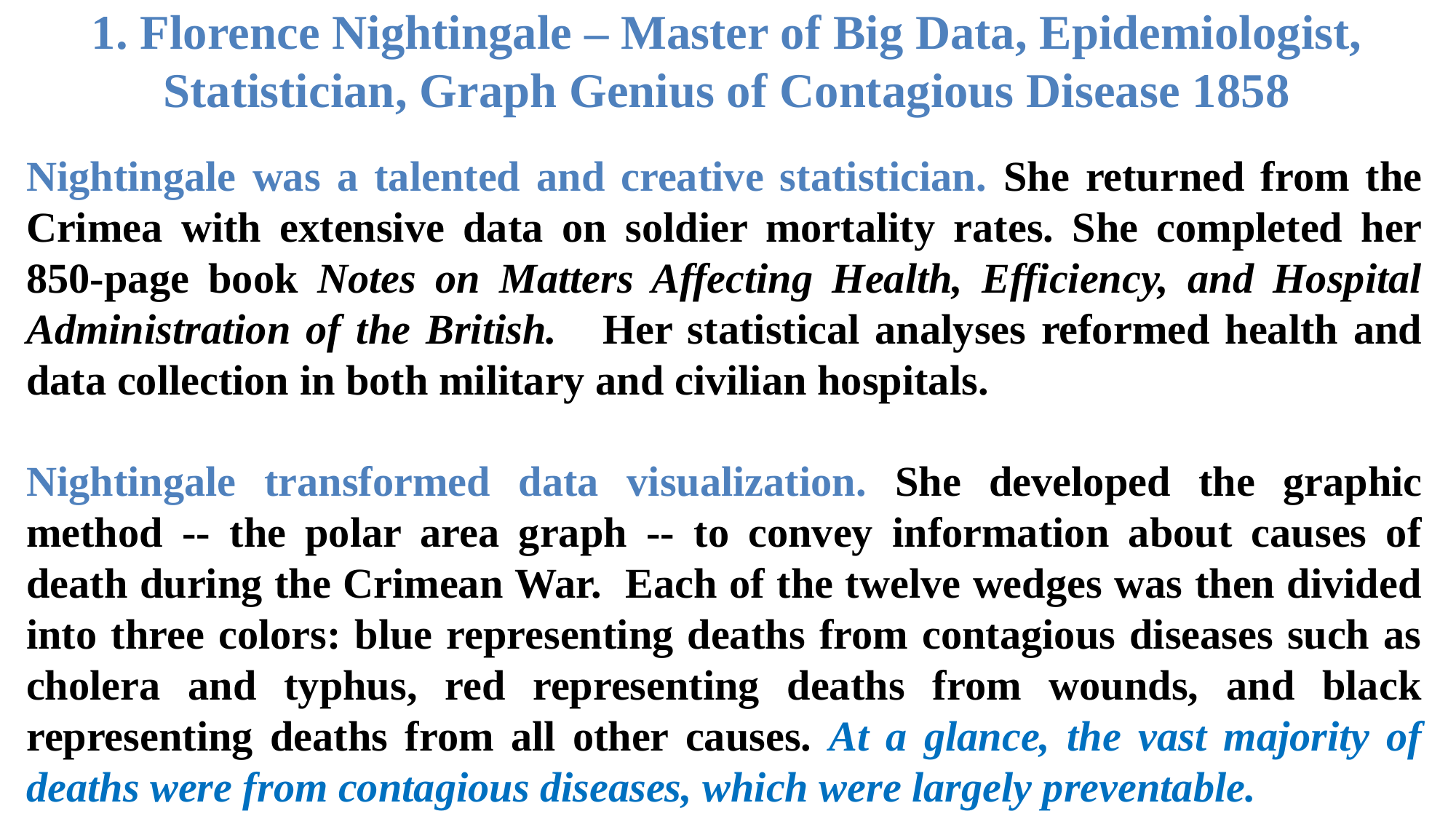

1. Florence Nightingale – Master of Big Data, Epidemiologist, Statistician, Graph Genius of Contagious Disease 1858
Nightingale was a talented and creative statistician. She returned from the Crimea with extensive data on soldier mortality rates. She completed her 850-page book Notes on Matters Affecting Health, Efficiency, and Hospital Administration of the British.   Her statistical analyses reformed health and data collection in both military and civilian hospitals.

Nightingale transformed data visualization. She developed the graphic method -- the polar area graph -- to convey information about causes of death during the Crimean War.  Each of the twelve wedges was then divided into three colors: blue representing deaths from contagious diseases such as cholera and typhus, red representing deaths from wounds, and black representing deaths from all other causes. At a glance, the vast majority of deaths were from contagious diseases, which were largely preventable.